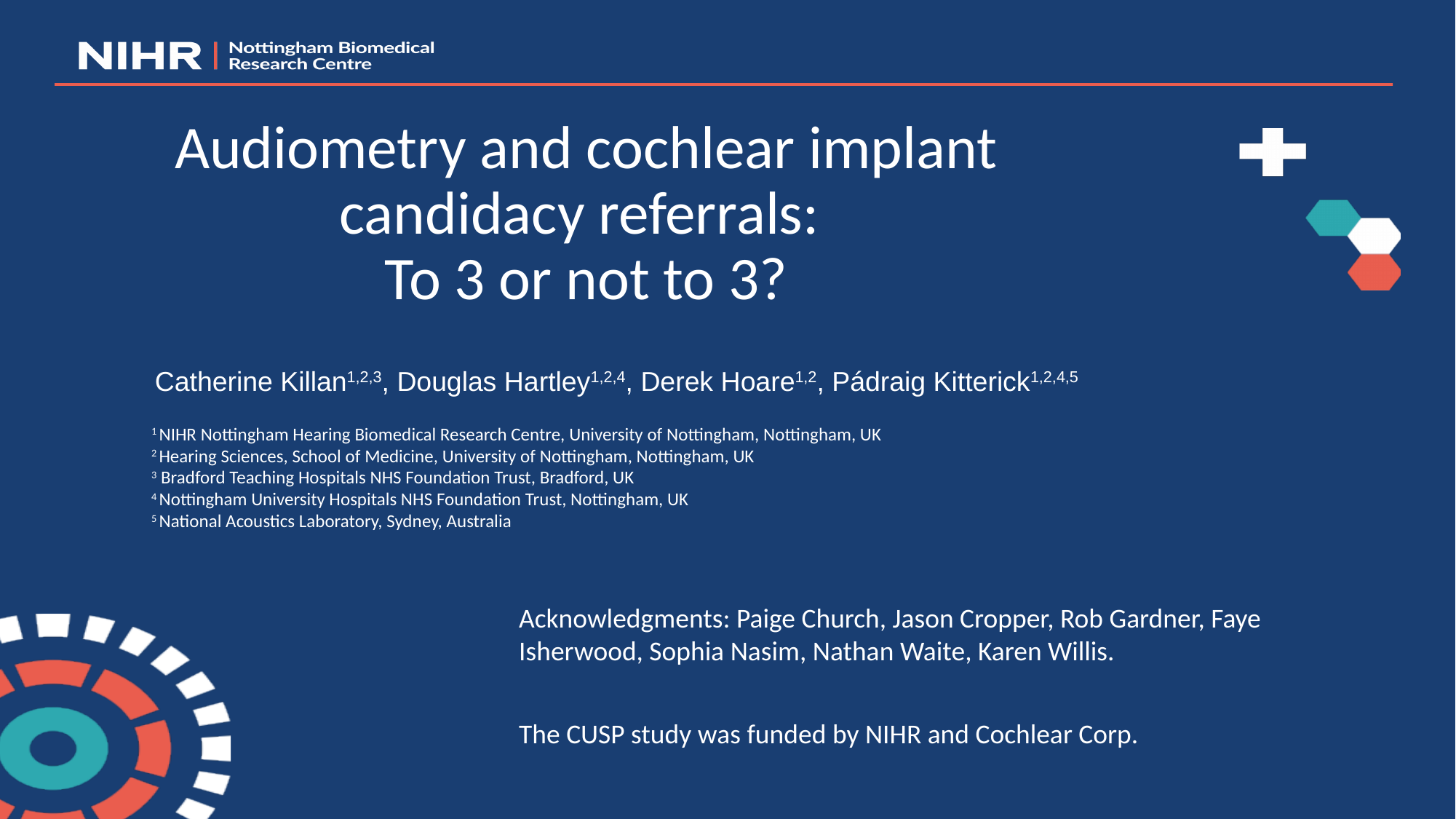

# Audiometry and cochlear implant candidacy referrals: To 3 or not to 3?
Catherine Killan1,2,3, Douglas Hartley1,2,4, Derek Hoare1,2, Pádraig Kitterick1,2,4,5
1 NIHR Nottingham Hearing Biomedical Research Centre, University of Nottingham, Nottingham, UK
2 Hearing Sciences, School of Medicine, University of Nottingham, Nottingham, UK
3 Bradford Teaching Hospitals NHS Foundation Trust, Bradford, UK
4 Nottingham University Hospitals NHS Foundation Trust, Nottingham, UK
5 National Acoustics Laboratory, Sydney, Australia
Acknowledgments: Paige Church, Jason Cropper, Rob Gardner, Faye Isherwood, Sophia Nasim, Nathan Waite, Karen Willis.
The CUSP study was funded by NIHR and Cochlear Corp.